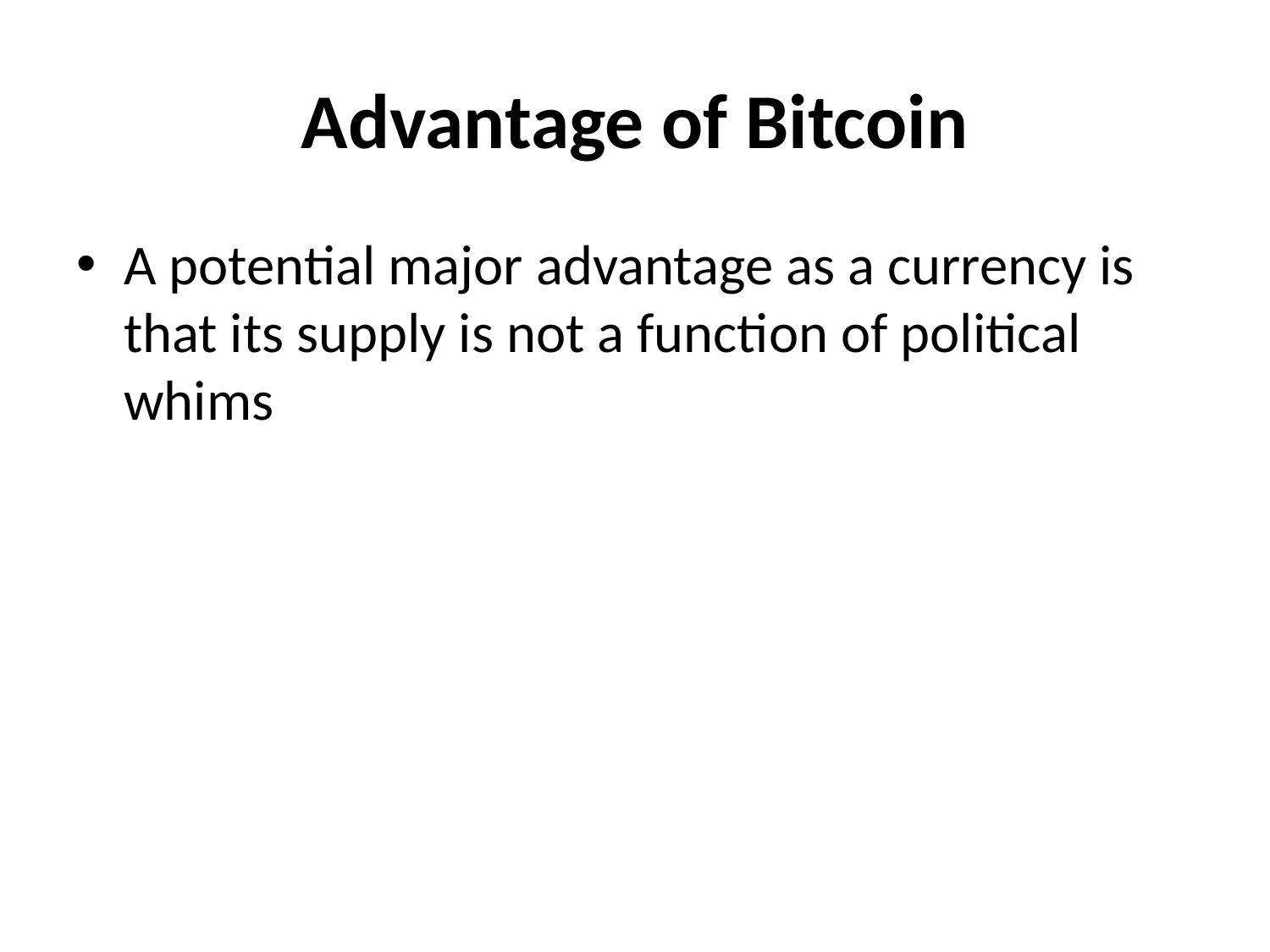

# Advantage of Bitcoin
A potential major advantage as a currency is that its supply is not a function of political whims